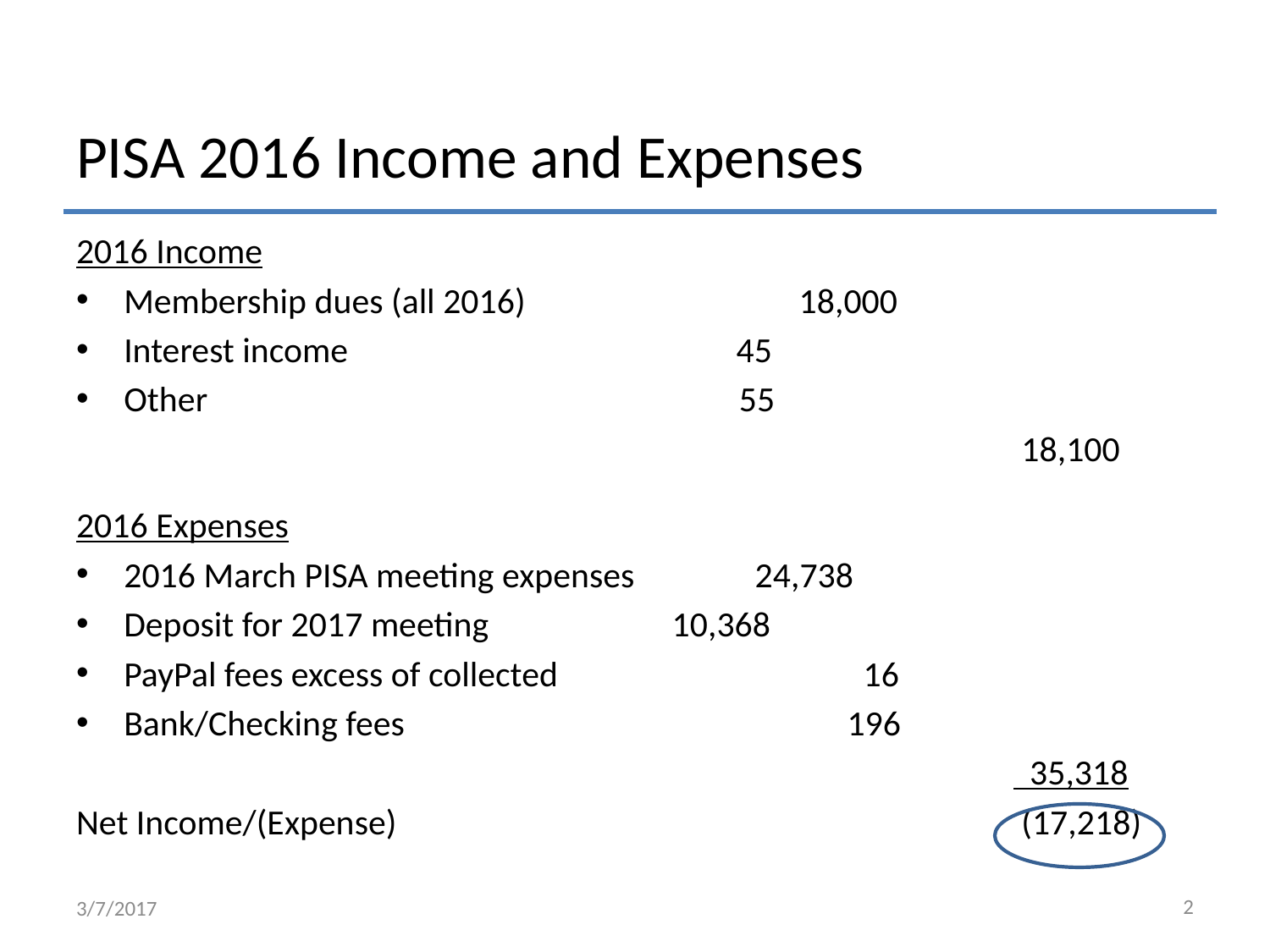

# PISA 2016 Income and Expenses
2016 Income
Membership dues (all 2016)		     18,000
Interest income			             45
Other		                                             55
							       18,100

2016 Expenses
2016 March PISA meeting expenses               24,738
Deposit for 2017 meeting		     10,368
PayPal fees excess of collected		             16
Bank/Checking fees			           196
							        35,318
Net Income/(Expense)					       (17,218)

2
3/7/2017